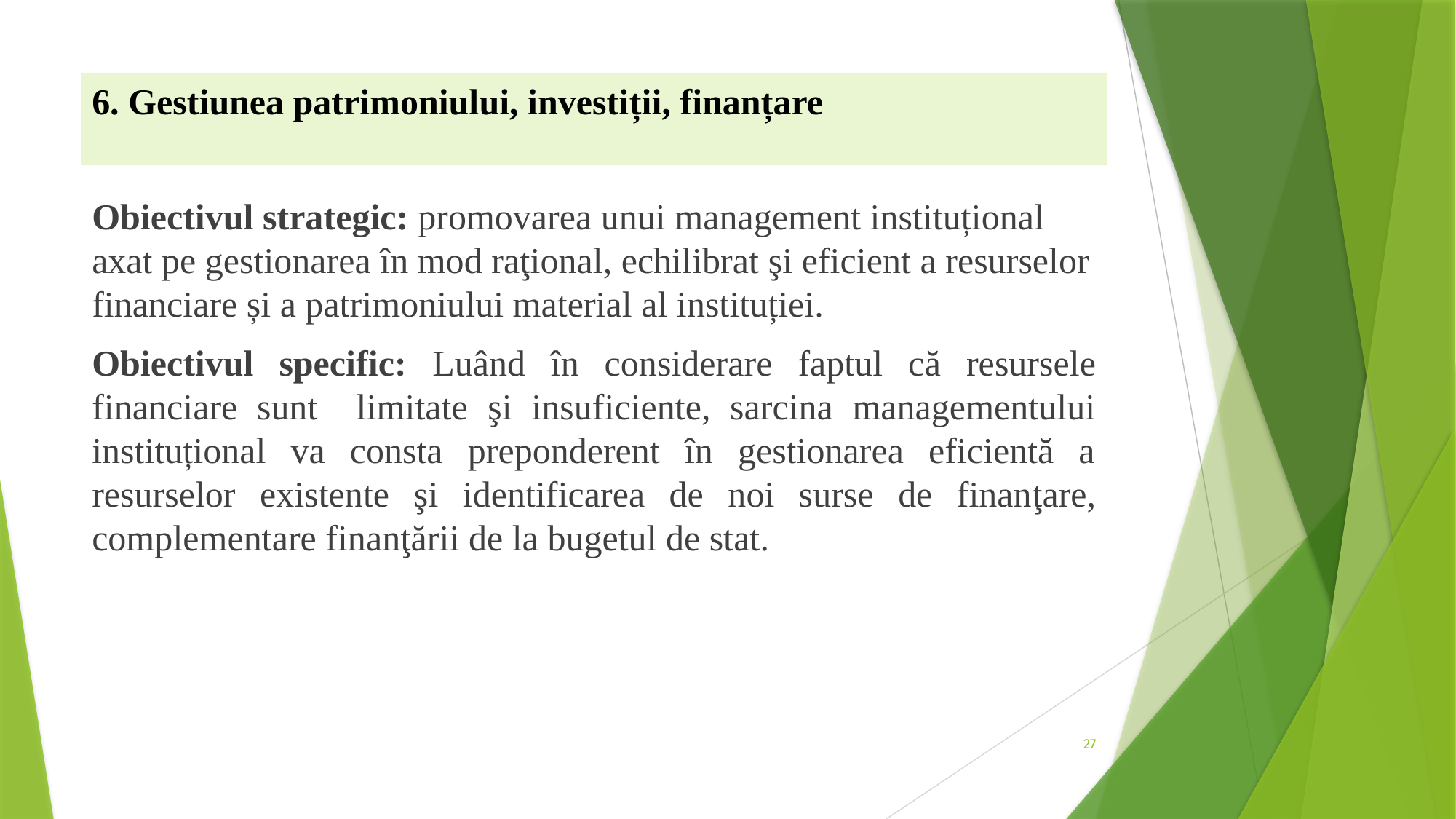

6. Gestiunea patrimoniului, investiții, finanțare
Obiectivul strategic: promovarea unui management instituțional axat pe gestionarea în mod raţional, echilibrat şi eficient a resurselor financiare și a patrimoniului material al instituției.
Obiectivul specific: Luând în considerare faptul că resursele financiare sunt  limitate şi insuficiente, sarcina managementului instituțional va consta preponderent în gestionarea eficientă a resurselor existente şi identificarea de noi surse de finanţare, complementare finanţării de la bugetul de stat.
27